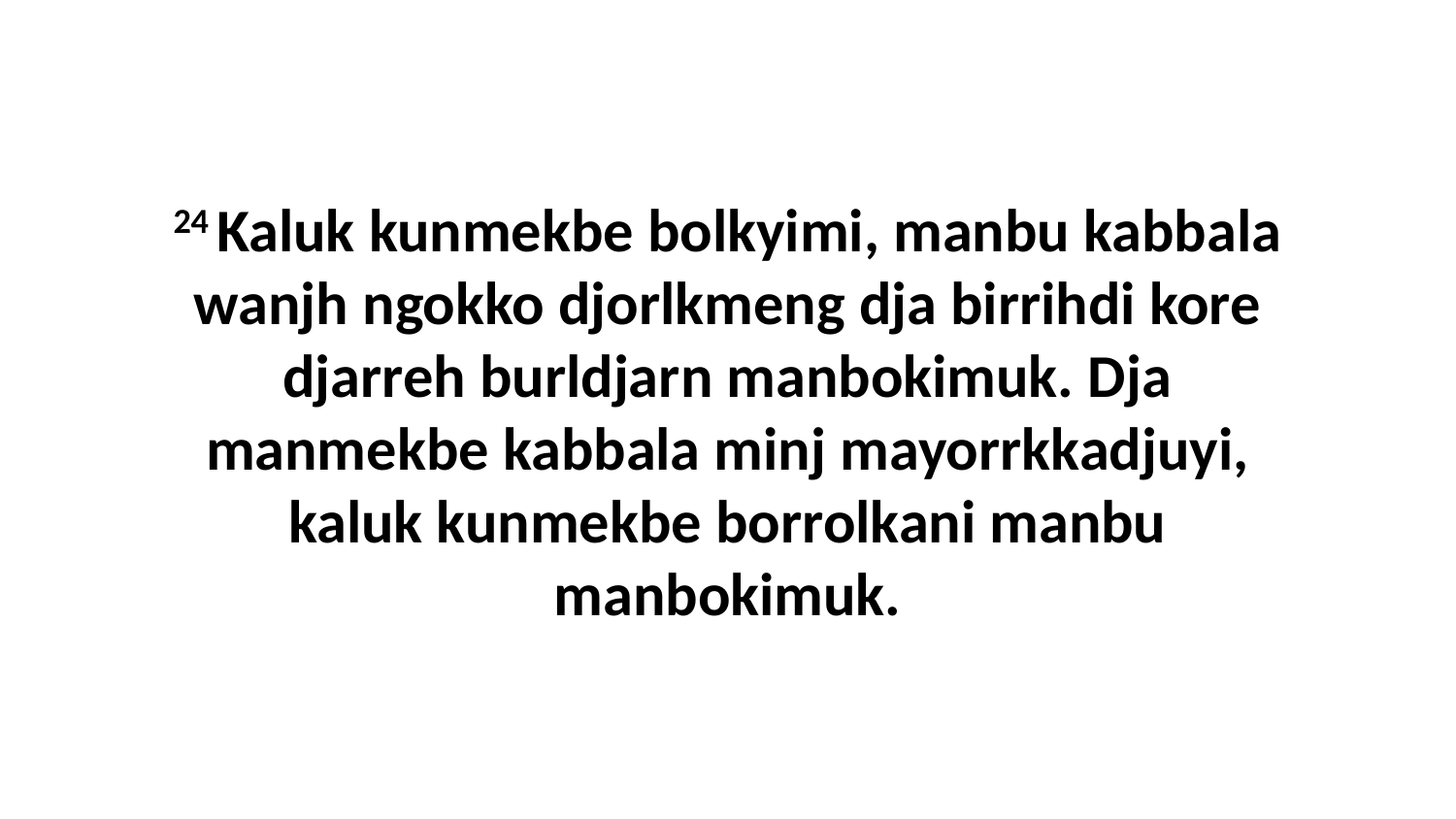

24 Kaluk kunmekbe bolkyimi, manbu kabbala wanjh ngokko djorlkmeng dja birrihdi kore djarreh burldjarn manbokimuk. Dja manmekbe kabbala minj mayorrkkadjuyi, kaluk kunmekbe borrolkani manbu manbokimuk.